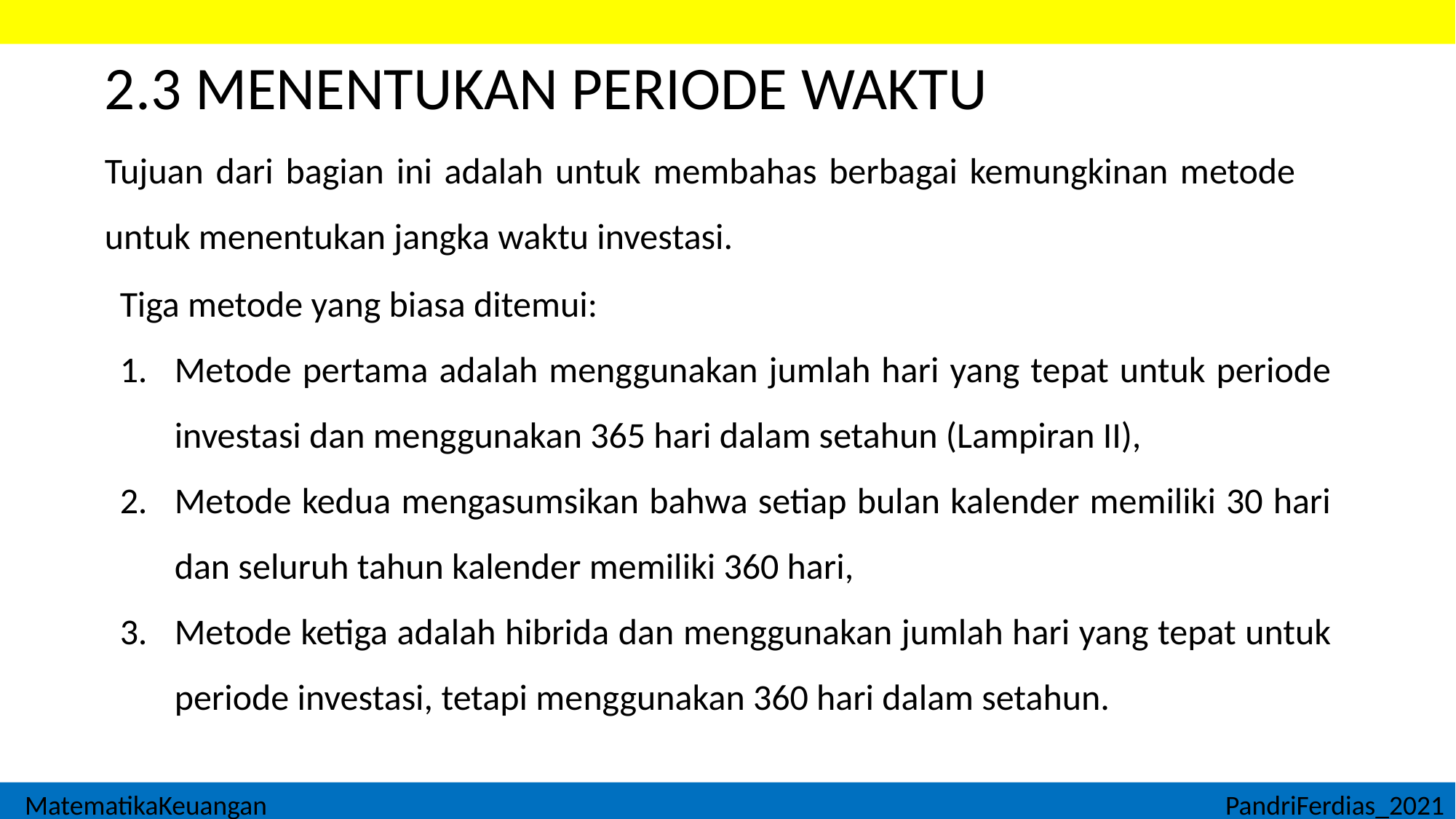

# 2.3 MENENTUKAN PERIODE WAKTU
Tujuan dari bagian ini adalah untuk membahas berbagai kemungkinan metode untuk menentukan jangka waktu investasi.
Tiga metode yang biasa ditemui:
Metode pertama adalah menggunakan jumlah hari yang tepat untuk periode investasi dan menggunakan 365 hari dalam setahun (Lampiran II),
Metode kedua mengasumsikan bahwa setiap bulan kalender memiliki 30 hari dan seluruh tahun kalender memiliki 360 hari,
Metode ketiga adalah hibrida dan menggunakan jumlah hari yang tepat untuk periode investasi, tetapi menggunakan 360 hari dalam setahun.
MatematikaKeuangan									PandriFerdias_2021